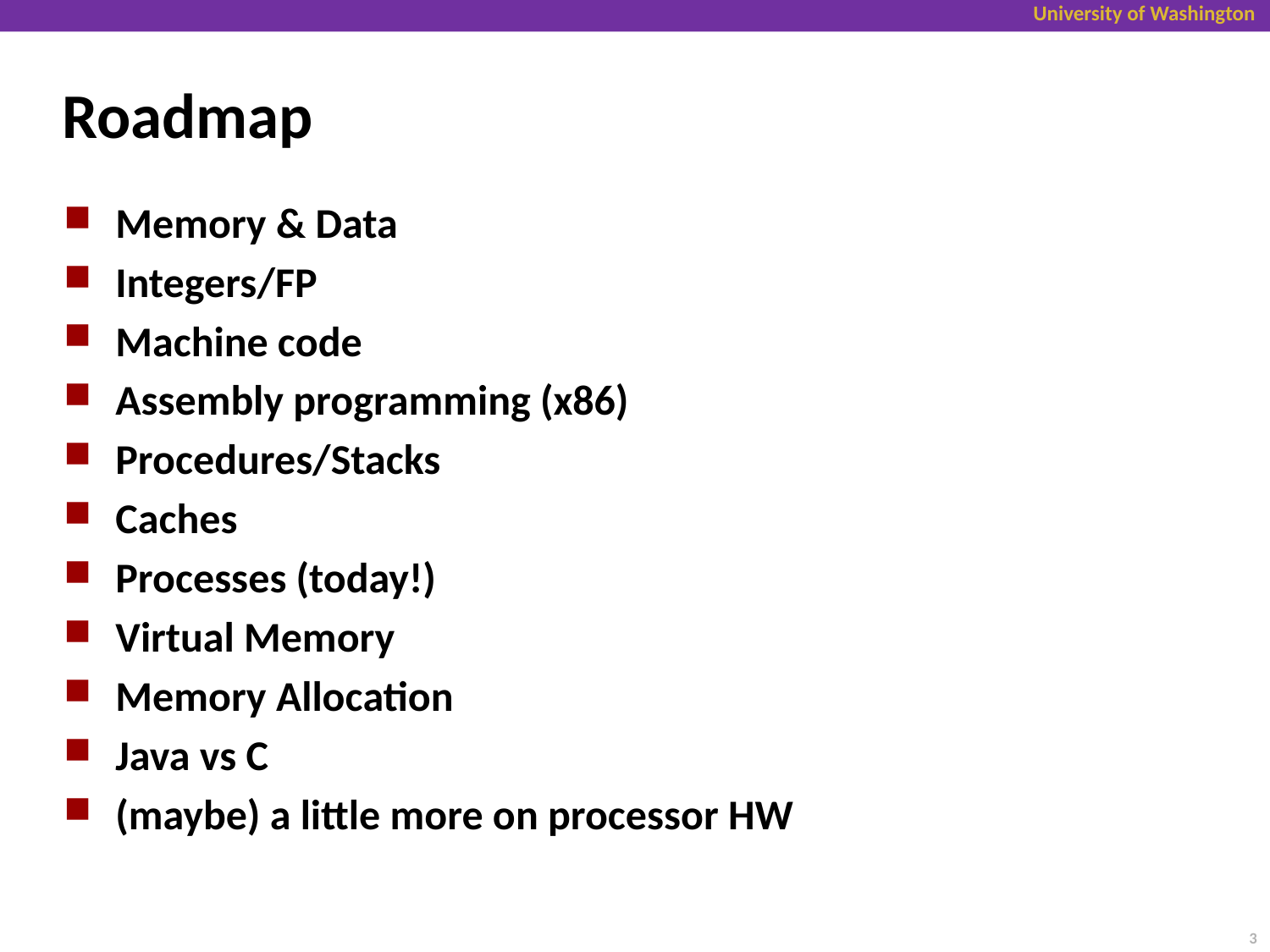

# Roadmap
Memory & Data
Integers/FP
Machine code
Assembly programming (x86)
Procedures/Stacks
Caches
Processes (today!)
Virtual Memory
Memory Allocation
Java vs C
(maybe) a little more on processor HW
3